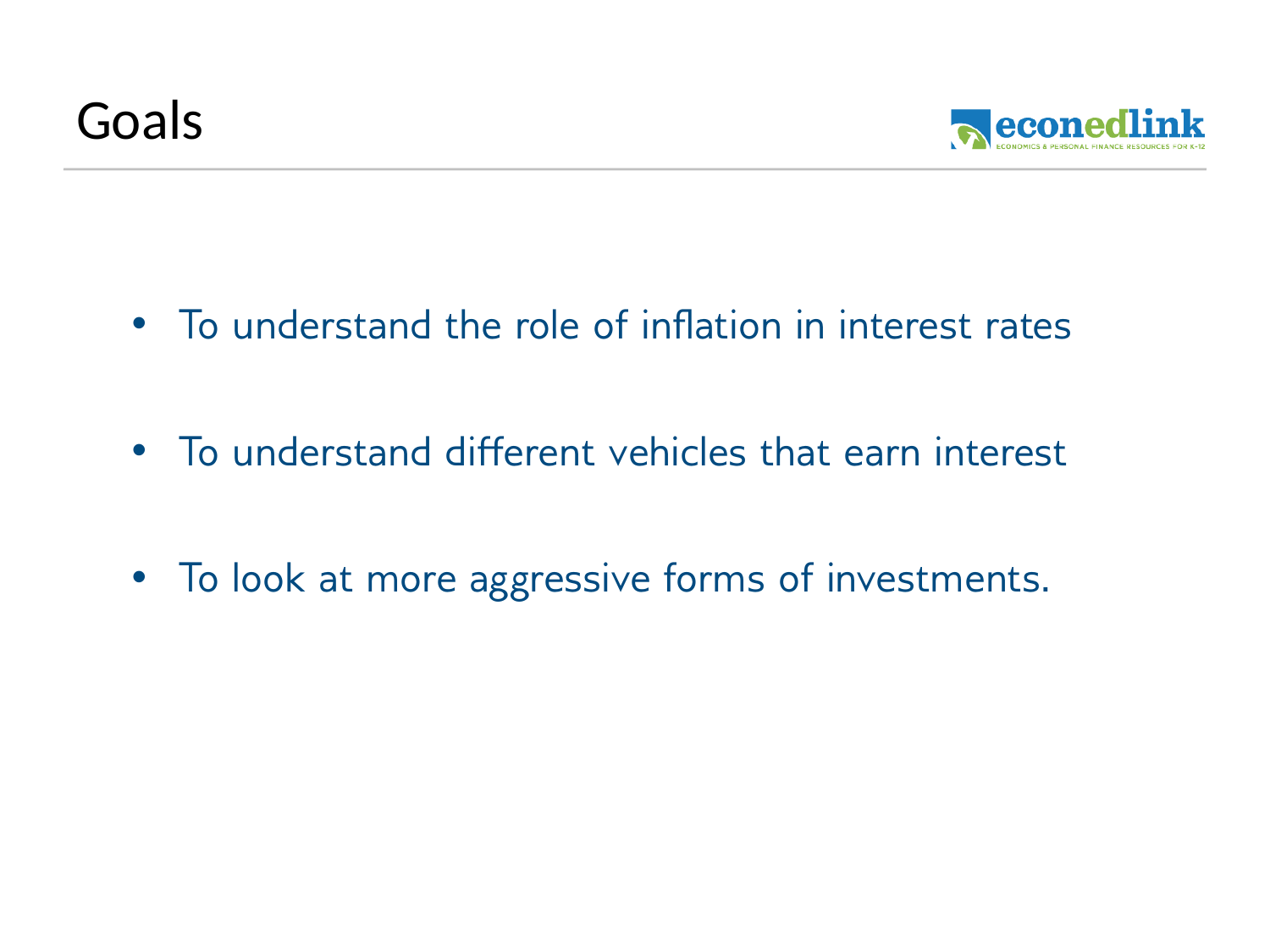

# Goals

To understand the role of inflation in interest rates

To understand different vehicles that earn interest

To look at more aggressive forms of investments.